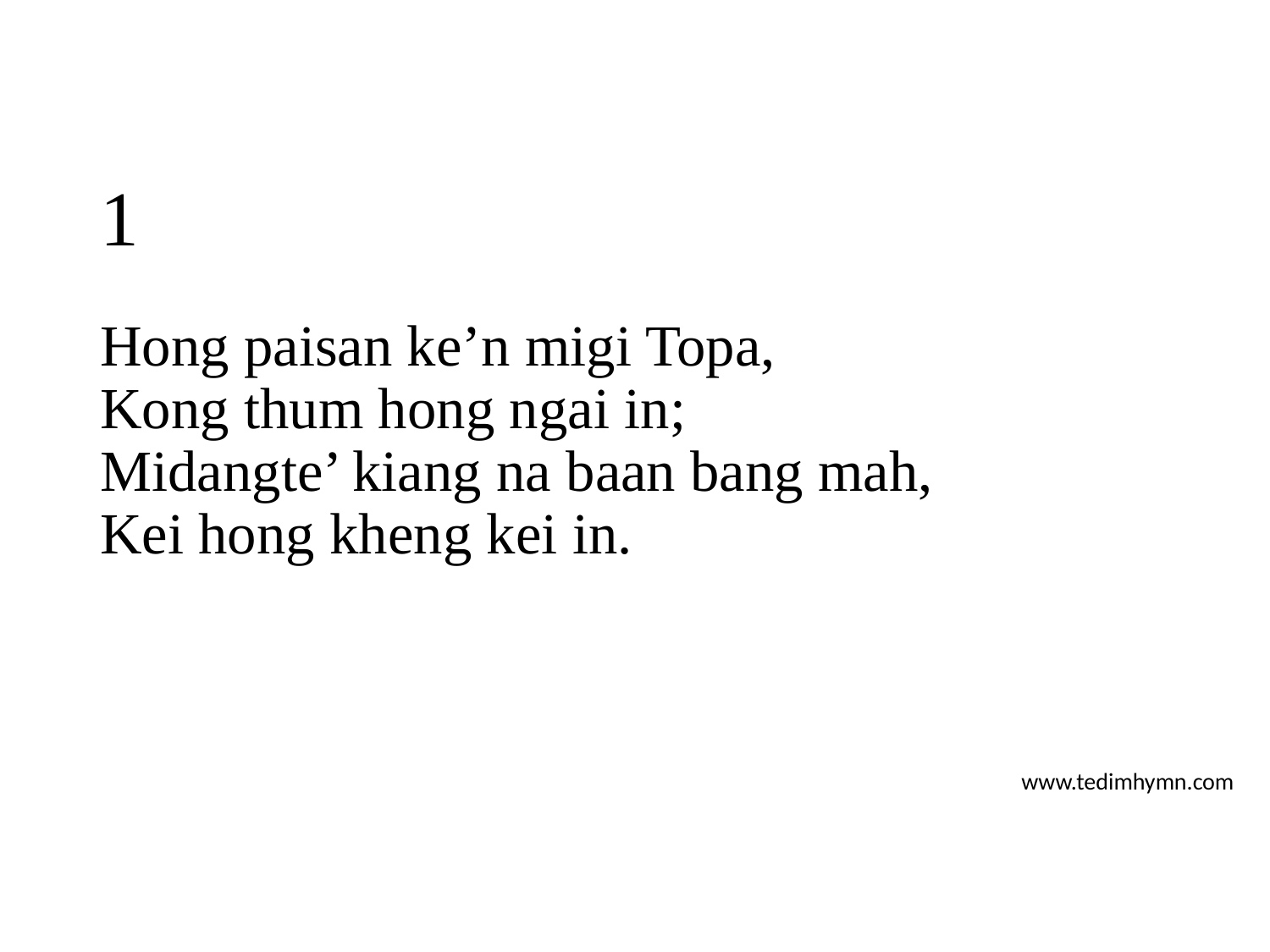

# 1
Hong paisan ke’n migi Topa,
Kong thum hong ngai in;
Midangte’ kiang na baan bang mah,
Kei hong kheng kei in.
www.tedimhymn.com